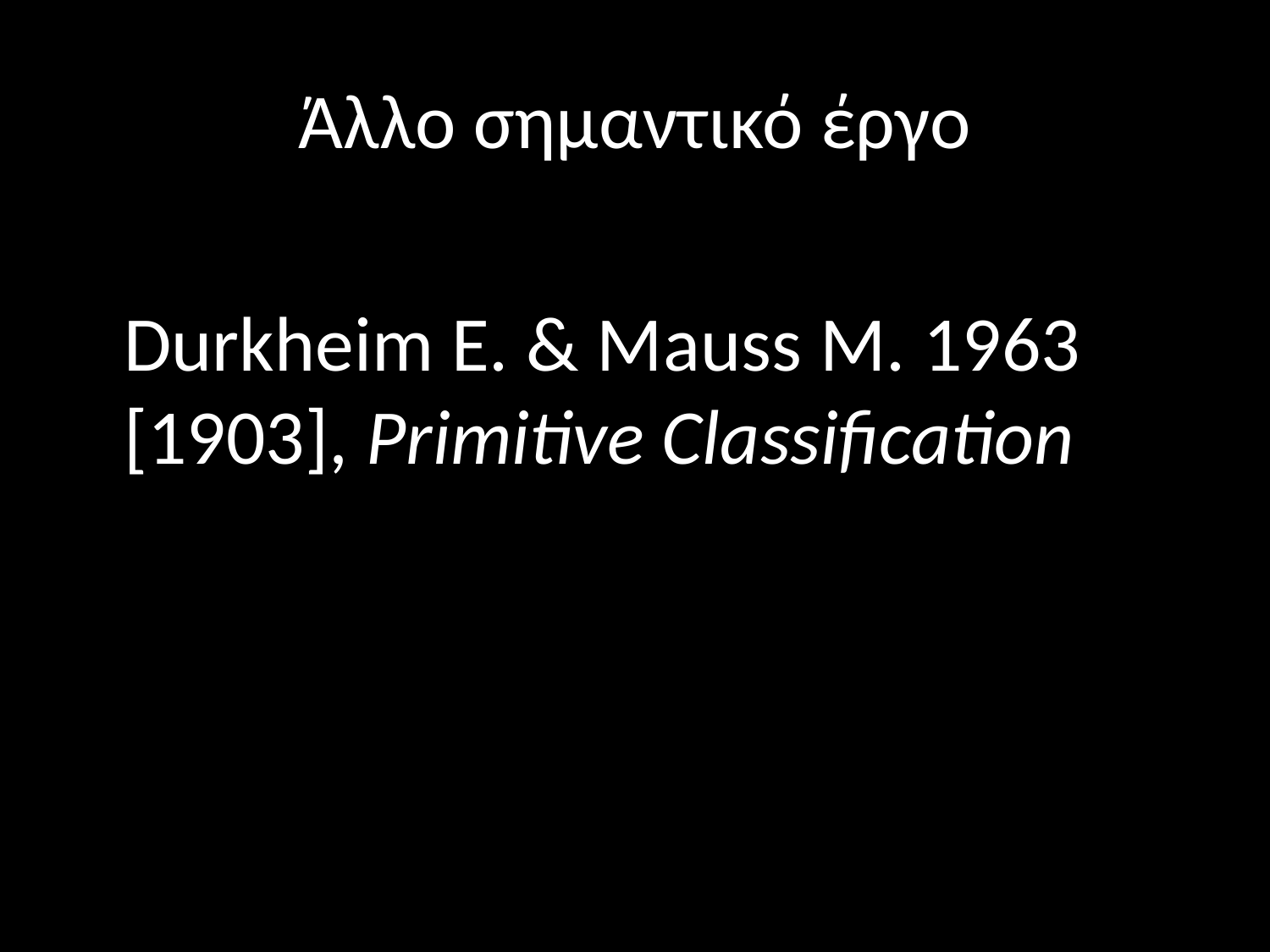

# Άλλο σημαντικό έργο
   Durkheim E. & Mauss M. 1963 [1903], Primitive Classification